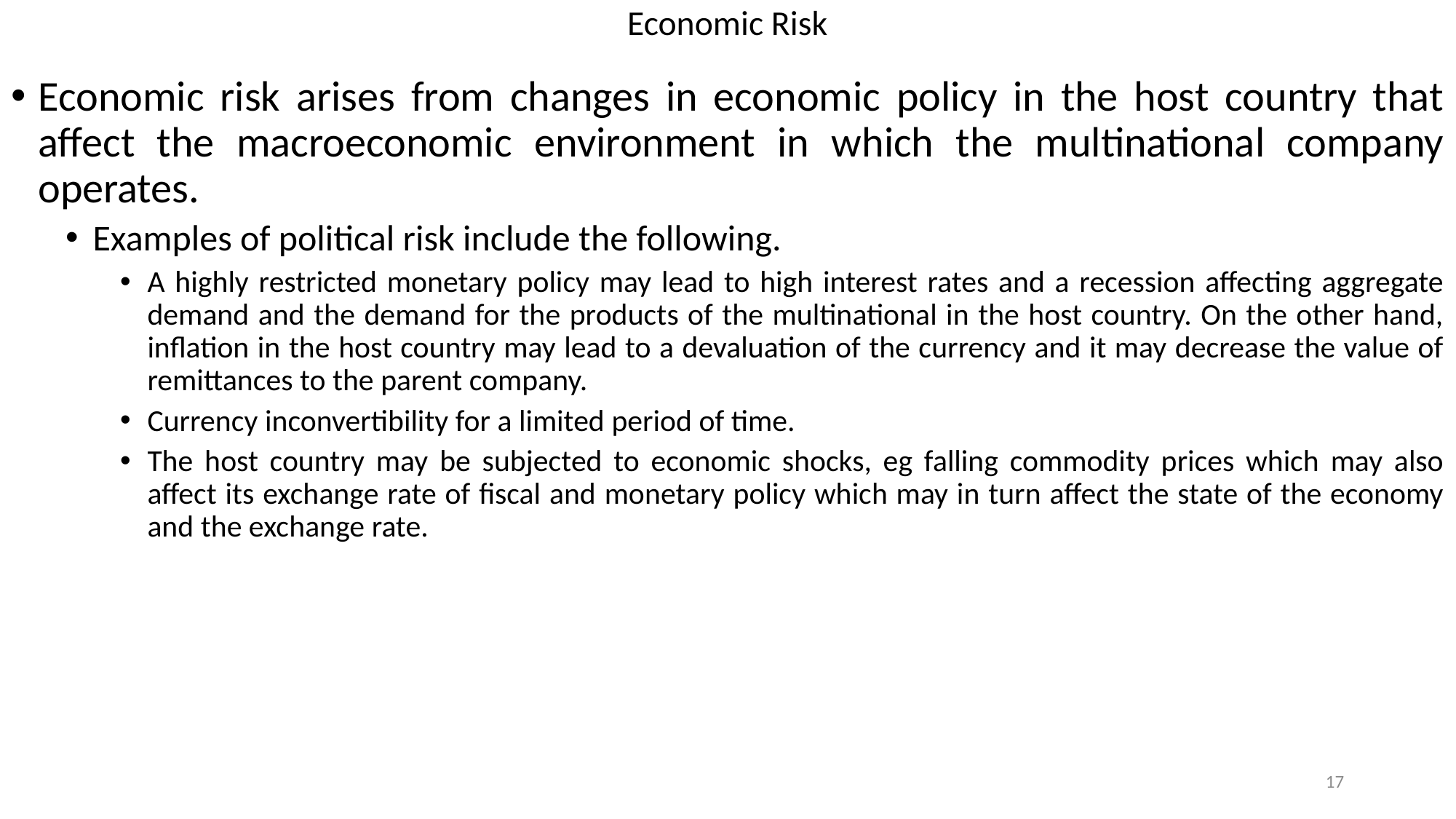

# Economic Risk
Economic risk arises from changes in economic policy in the host country that affect the macroeconomic environment in which the multinational company operates.
Examples of political risk include the following.
A highly restricted monetary policy may lead to high interest rates and a recession affecting aggregate demand and the demand for the products of the multinational in the host country. On the other hand, inflation in the host country may lead to a devaluation of the currency and it may decrease the value of remittances to the parent company.
Currency inconvertibility for a limited period of time.
The host country may be subjected to economic shocks, eg falling commodity prices which may also affect its exchange rate of fiscal and monetary policy which may in turn affect the state of the economy and the exchange rate.

17